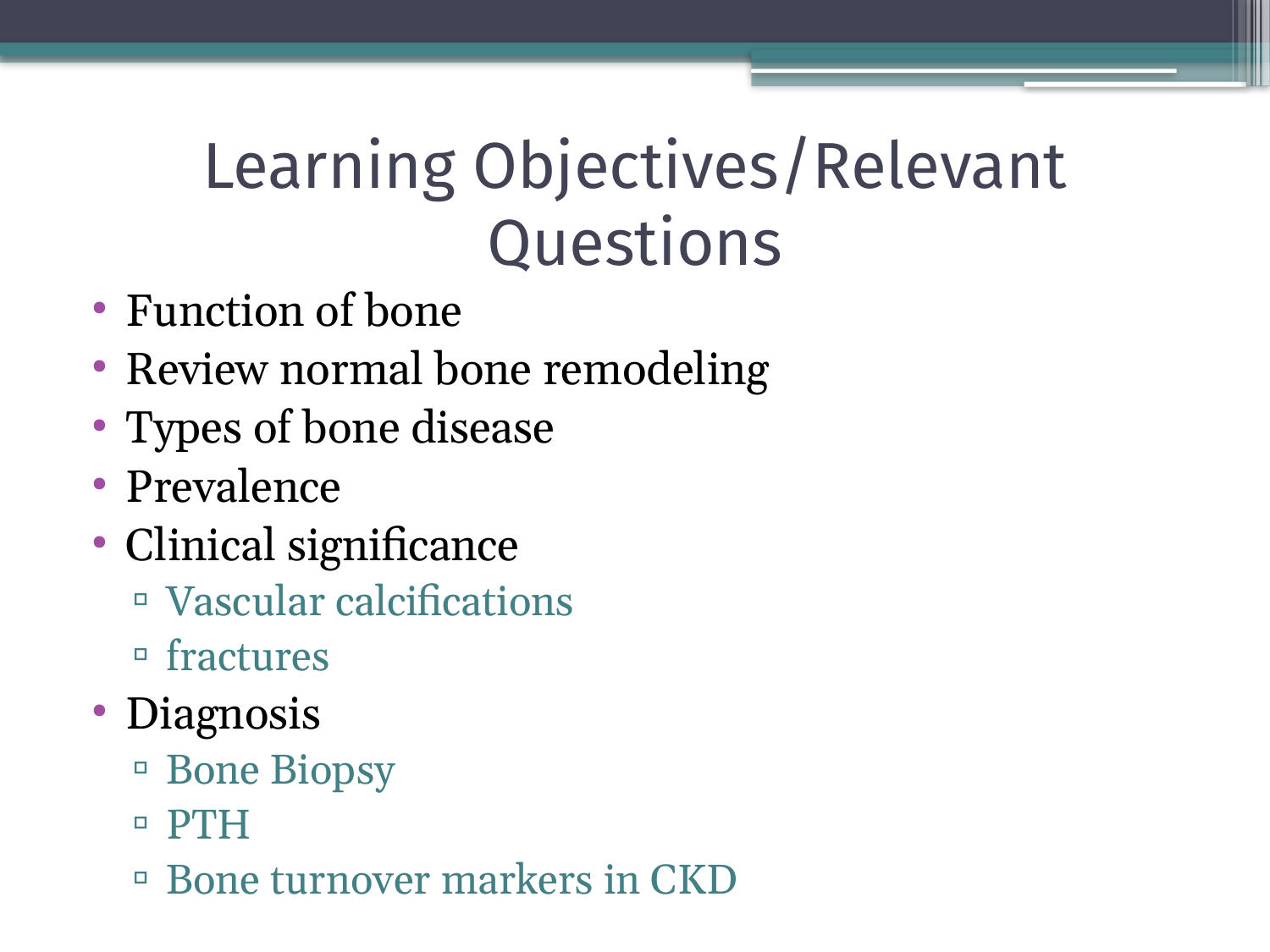

# Learning Objectives/Relevant Questions
Function of bone
Review normal bone remodeling
Types of bone disease
Prevalence
Clinical significance
Vascular calcifications
fractures
Diagnosis
Bone Biopsy
PTH
Bone turnover markers in CKD